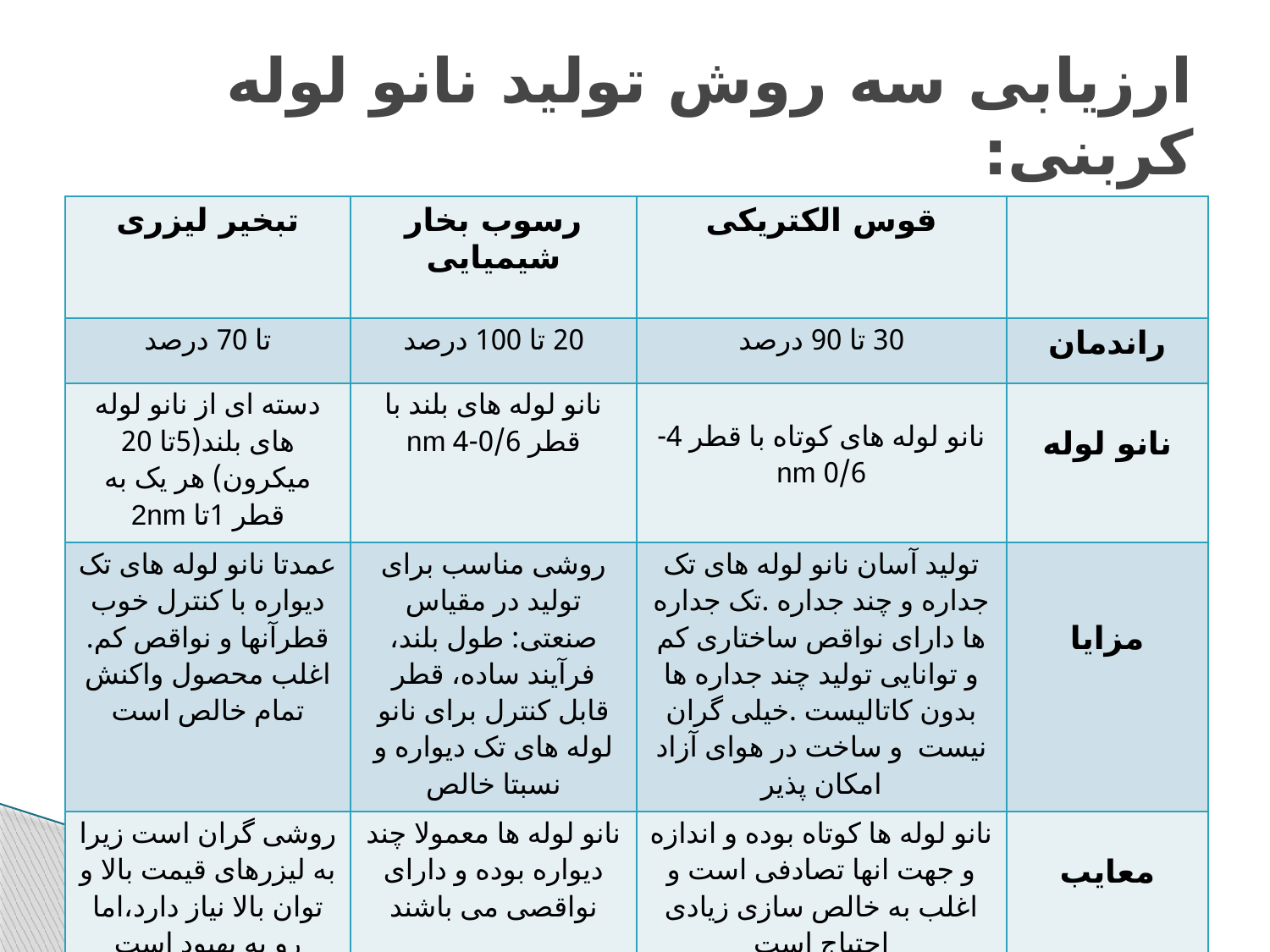

# ارزیابی سه روش تولید نانو لوله کربنی:
| تبخیر لیزری | رسوب بخار شیمیایی | قوس الکتریکی |  |
| --- | --- | --- | --- |
| تا 70 درصد | 20 تا 100 درصد | 30 تا 90 درصد | راندمان |
| دسته ای از نانو لوله های بلند(5تا 20 میکرون) هر یک به قطر 1تا 2nm | نانو لوله های بلند با قطر 0/6-4 nm | نانو لوله های کوتاه با قطر 4-0/6 nm | نانو لوله |
| عمدتا نانو لوله های تک دیواره با کنترل خوب قطرآنها و نواقص کم. اغلب محصول واکنش تمام خالص است | روشی مناسب برای تولید در مقیاس صنعتی: طول بلند، فرآیند ساده، قطر قابل کنترل برای نانو لوله های تک دیواره و نسبتا خالص | تولید آسان نانو لوله های تک جداره و چند جداره .تک جداره ها دارای نواقص ساختاری کم و توانایی تولید چند جداره ها بدون کاتالیست .خیلی گران نیست و ساخت در هوای آزاد امکان پذیر | مزایا |
| روشی گران است زیرا به لیزرهای قیمت بالا و توان بالا نیاز دارد،اما رو به بهبود است | نانو لوله ها معمولا چند دیواره بوده و دارای نواقصی می باشند | نانو لوله ها کوتاه بوده و اندازه و جهت انها تصادفی است و اغلب به خالص سازی زیادی احتیاج است | معایب |